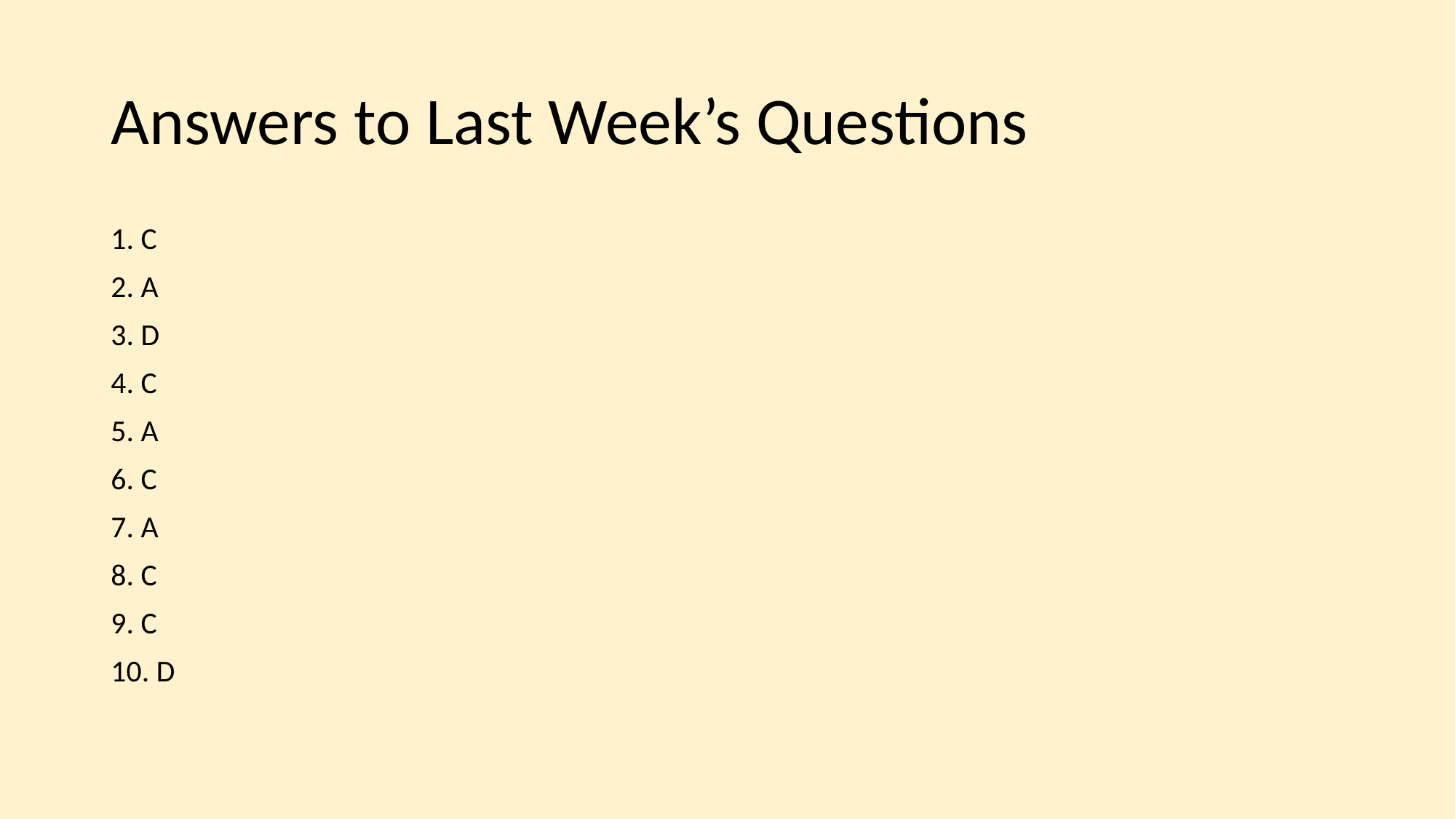

# Answers to Last Week’s Questions
1. C
2. A
3. D
4. C
5. A
6. C
7. A
8. C
9. C
10. D